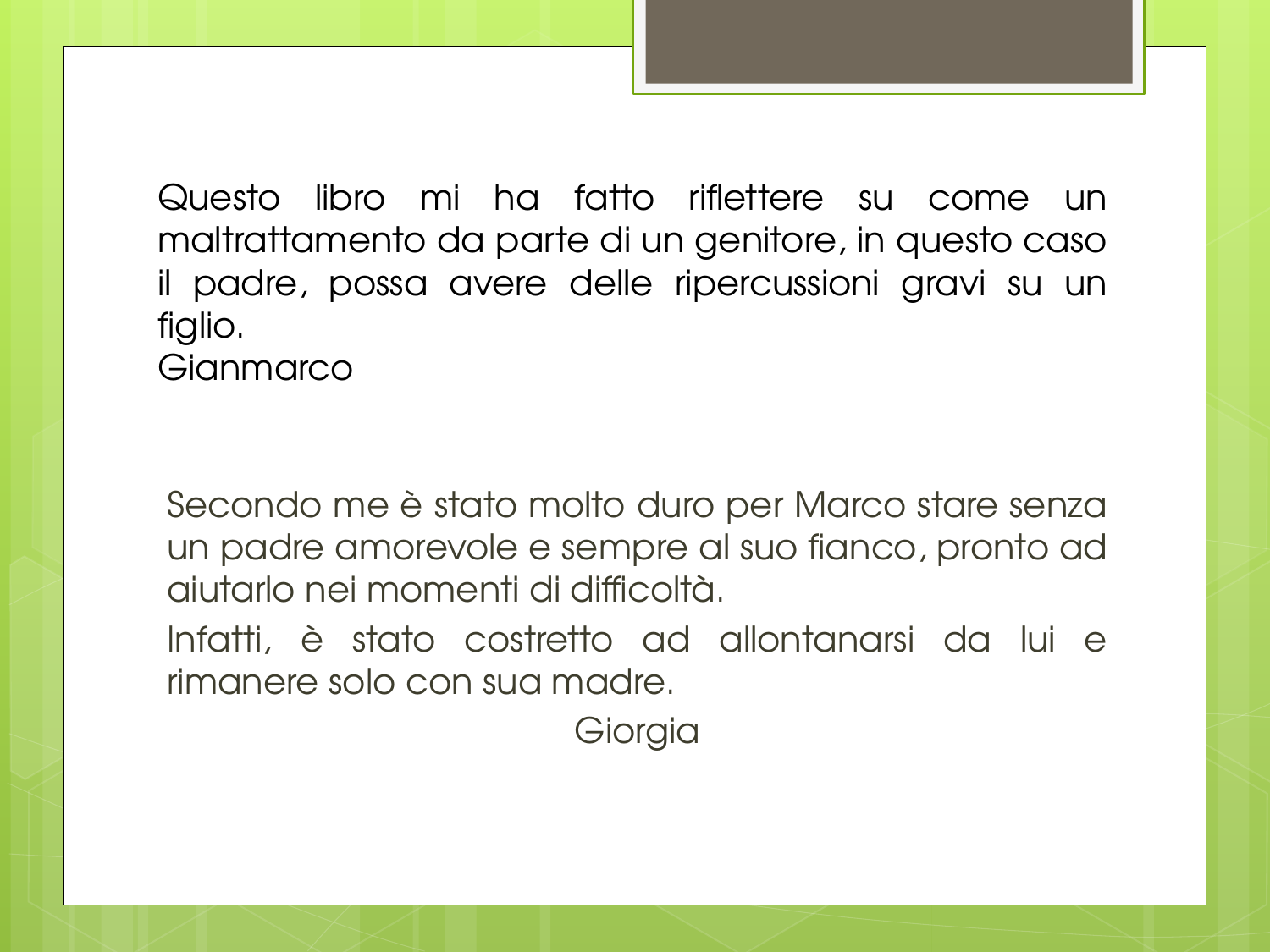

# Questo libro mi ha fatto riflettere su come un maltrattamento da parte di un genitore, in questo caso il padre, possa avere delle ripercussioni gravi su un figlio. Gianmarco
Secondo me è stato molto duro per Marco stare senza un padre amorevole e sempre al suo fianco, pronto ad aiutarlo nei momenti di difficoltà.
Infatti, è stato costretto ad allontanarsi da lui e rimanere solo con sua madre.
Giorgia